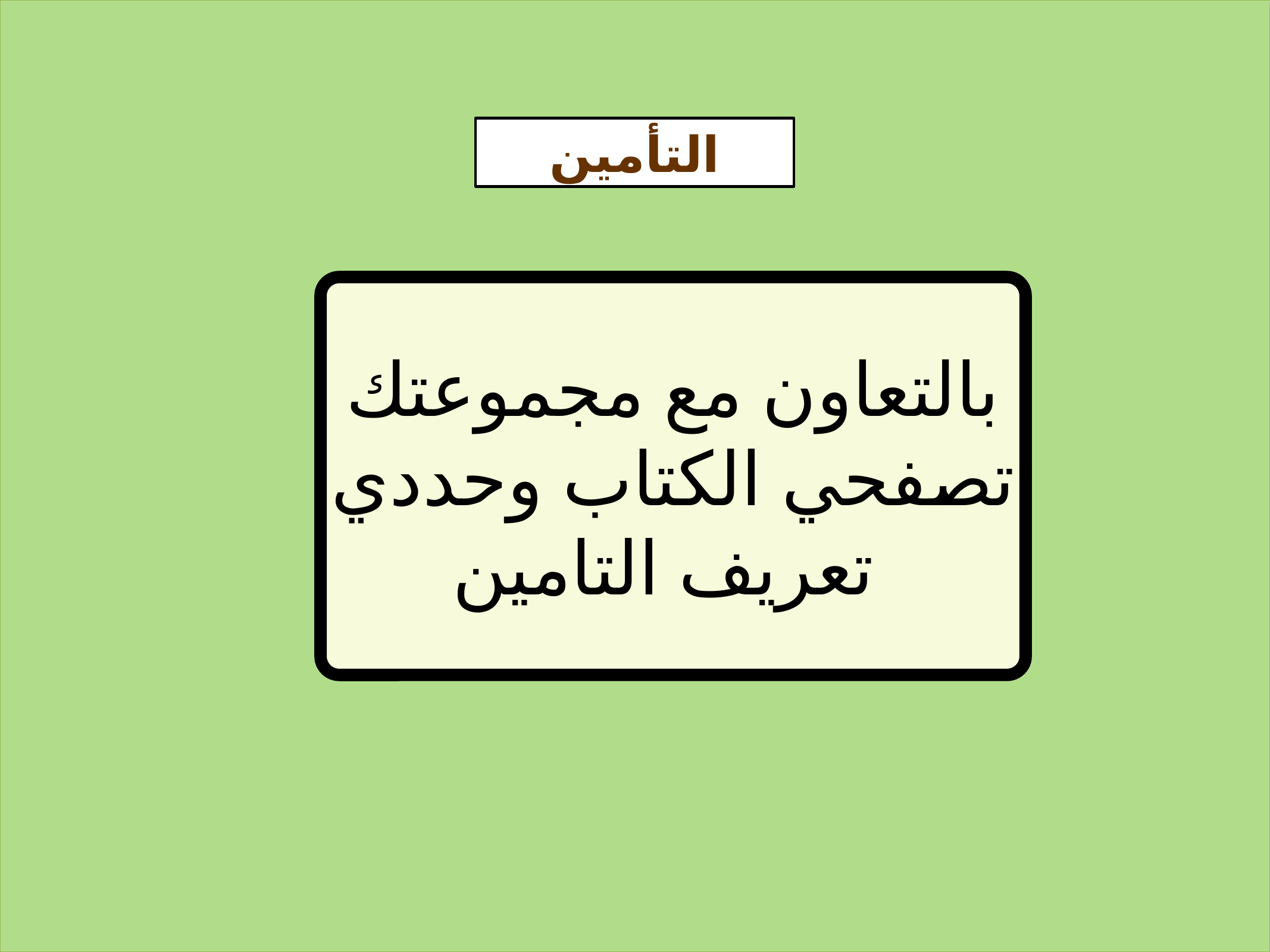

التأمين
بالتعاون مع مجموعتك تصفحي الكتاب وحددي تعريف التامين